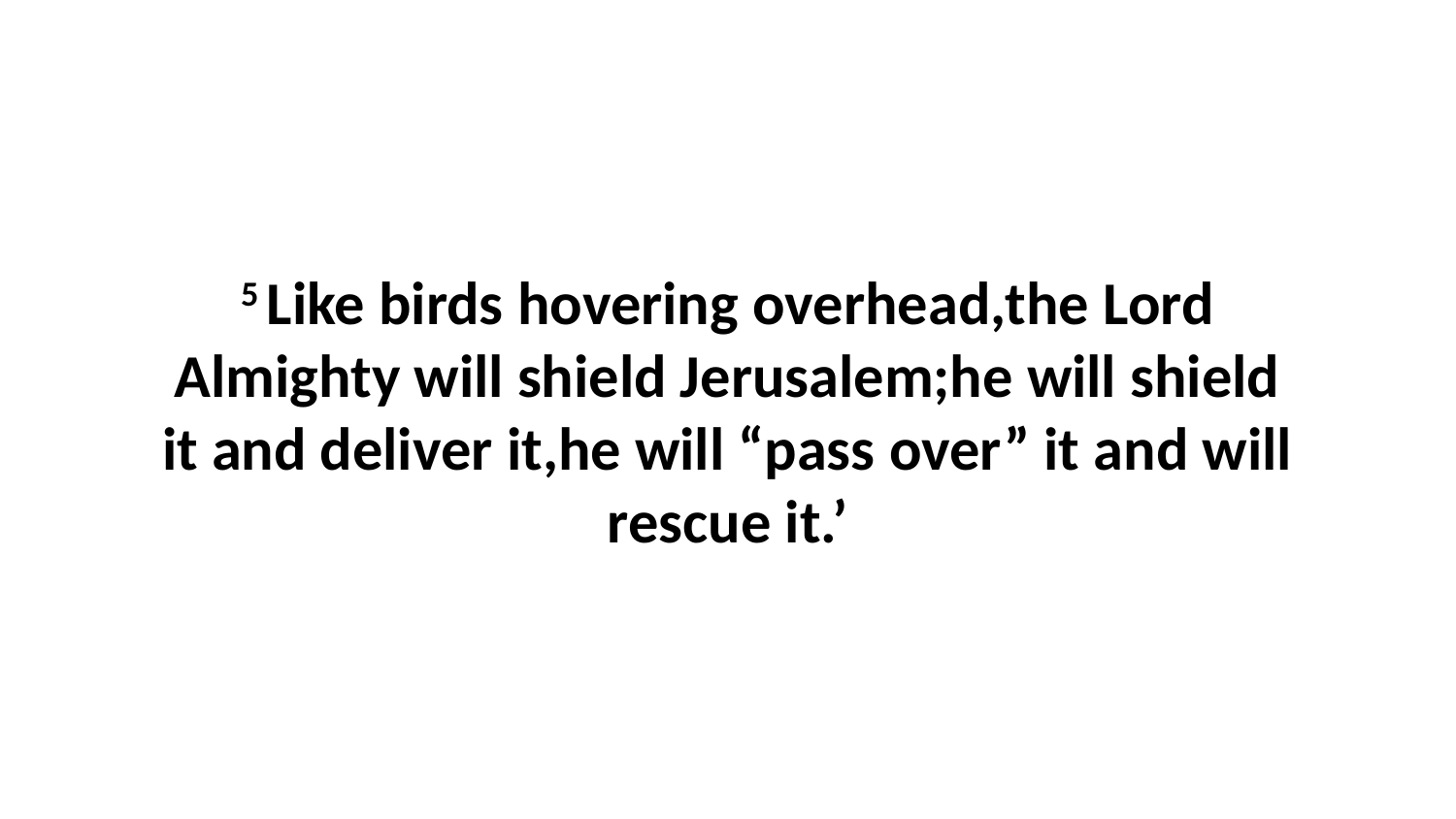

5 Like birds hovering overhead,the Lord Almighty will shield Jerusalem;he will shield it and deliver it,he will “pass over” it and will rescue it.’